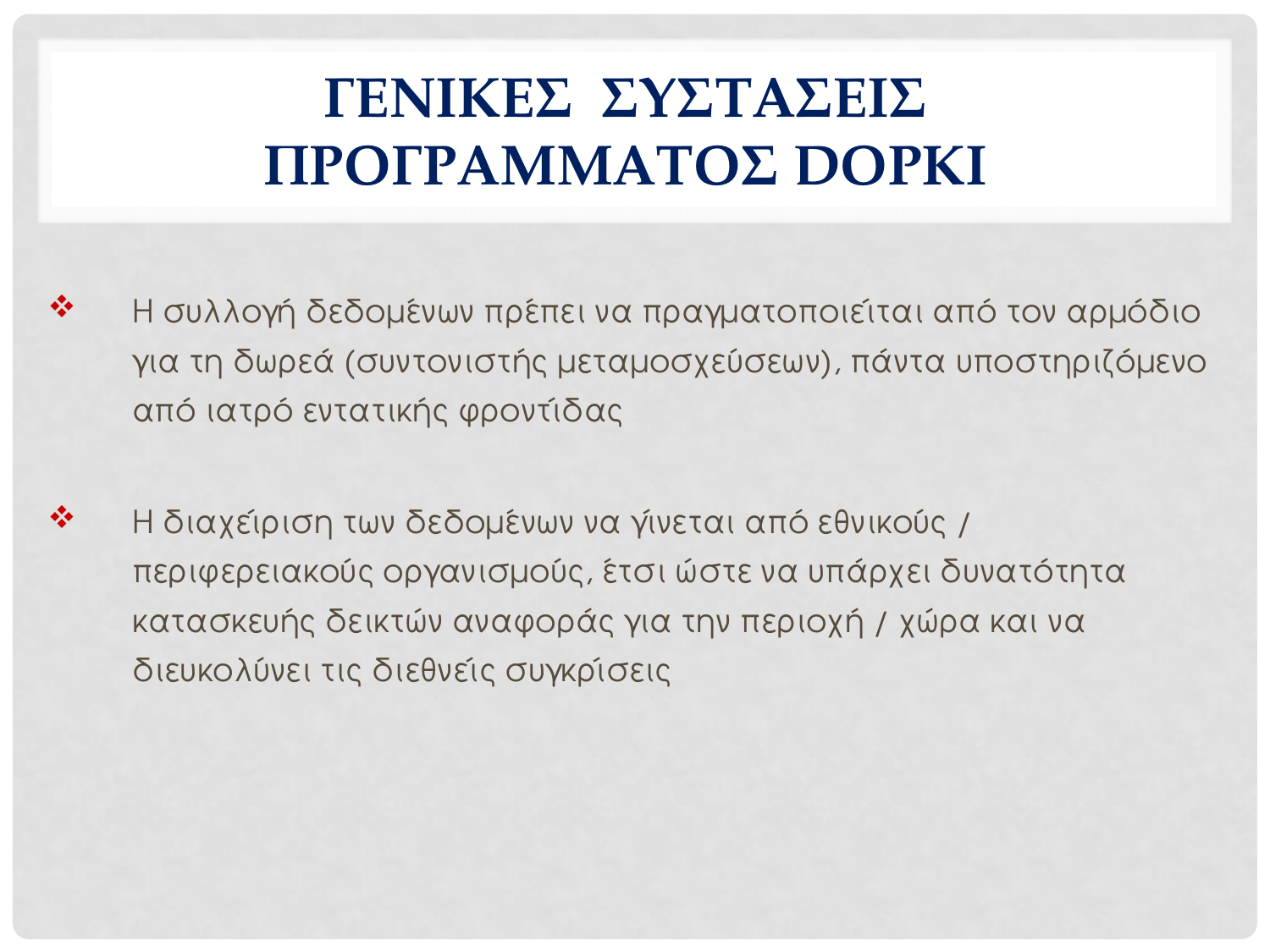

# Γενικεσ  ΣυστΑσεισ  προγραμματοσ dopki
Η συλλογή δεδομένων πρέπει να πραγματοποιείται από τον αρμόδιο για τη δωρεά (συντονιστής μεταμοσχεύσεων), πάντα υποστηριζόμενο από ιατρό εντατικής φροντίδας

Η διαχείριση των δεδομένων να γίνεται από εθνικούς / περιφερειακούς οργανισμούς, έτσι ώστε να υπάρχει δυνατότητα κατασκευής δεικτών αναφοράς για την περιοχή / χώρα και να διευκολύνει τις διεθνείς συγκρίσεις